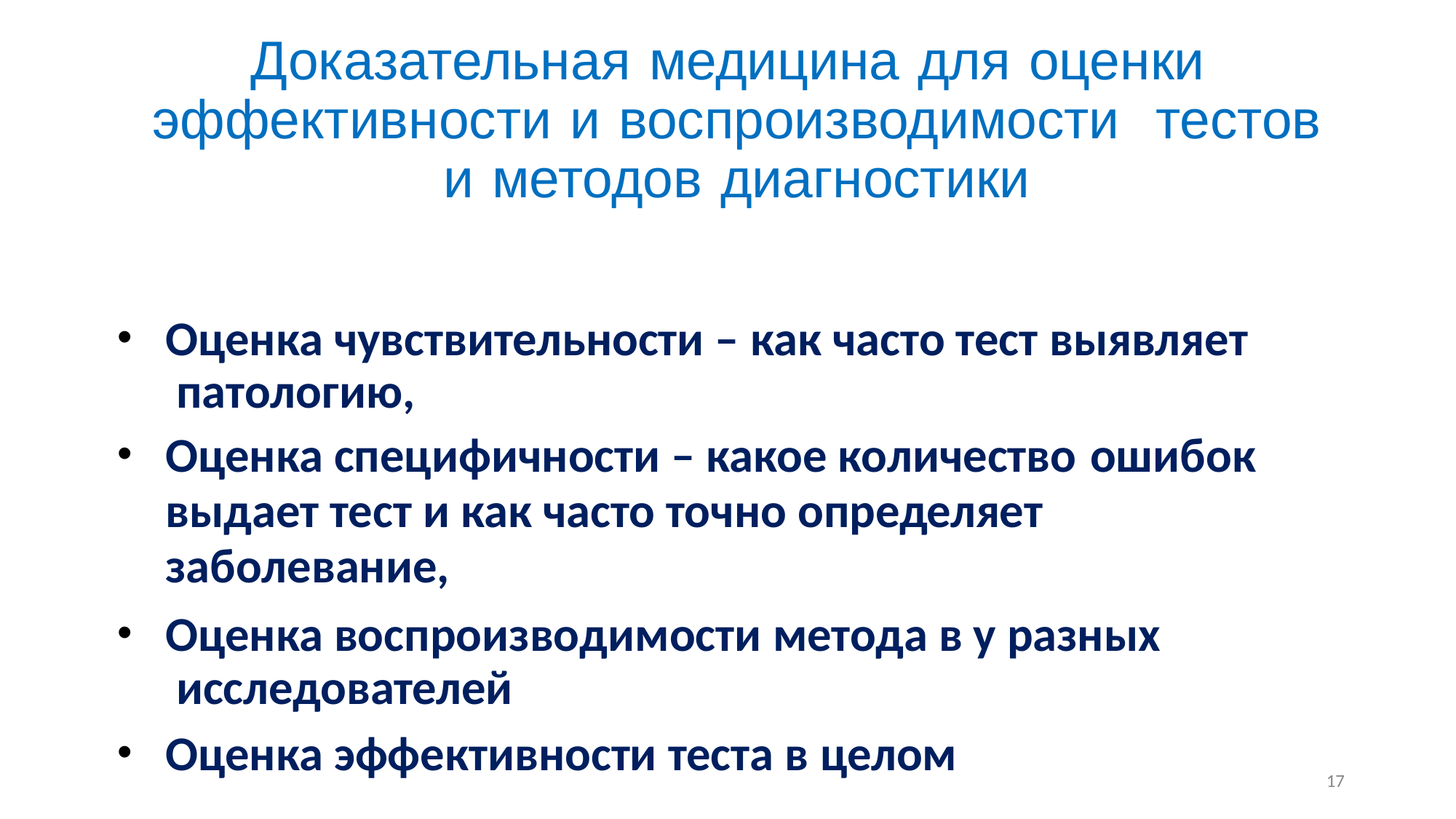

# Доказательная медицина для оценки  эффективности и воспроизводимости  тестов и методов диагностики
Оценка чувствительности – как часто тест выявляет  патологию,
Оценка специфичности – какое количество ошибок
выдает тест и как часто точно определяет заболевание,
Оценка воспроизводимости метода в у разных  исследователей
Оценка эффективности теста в целом
17